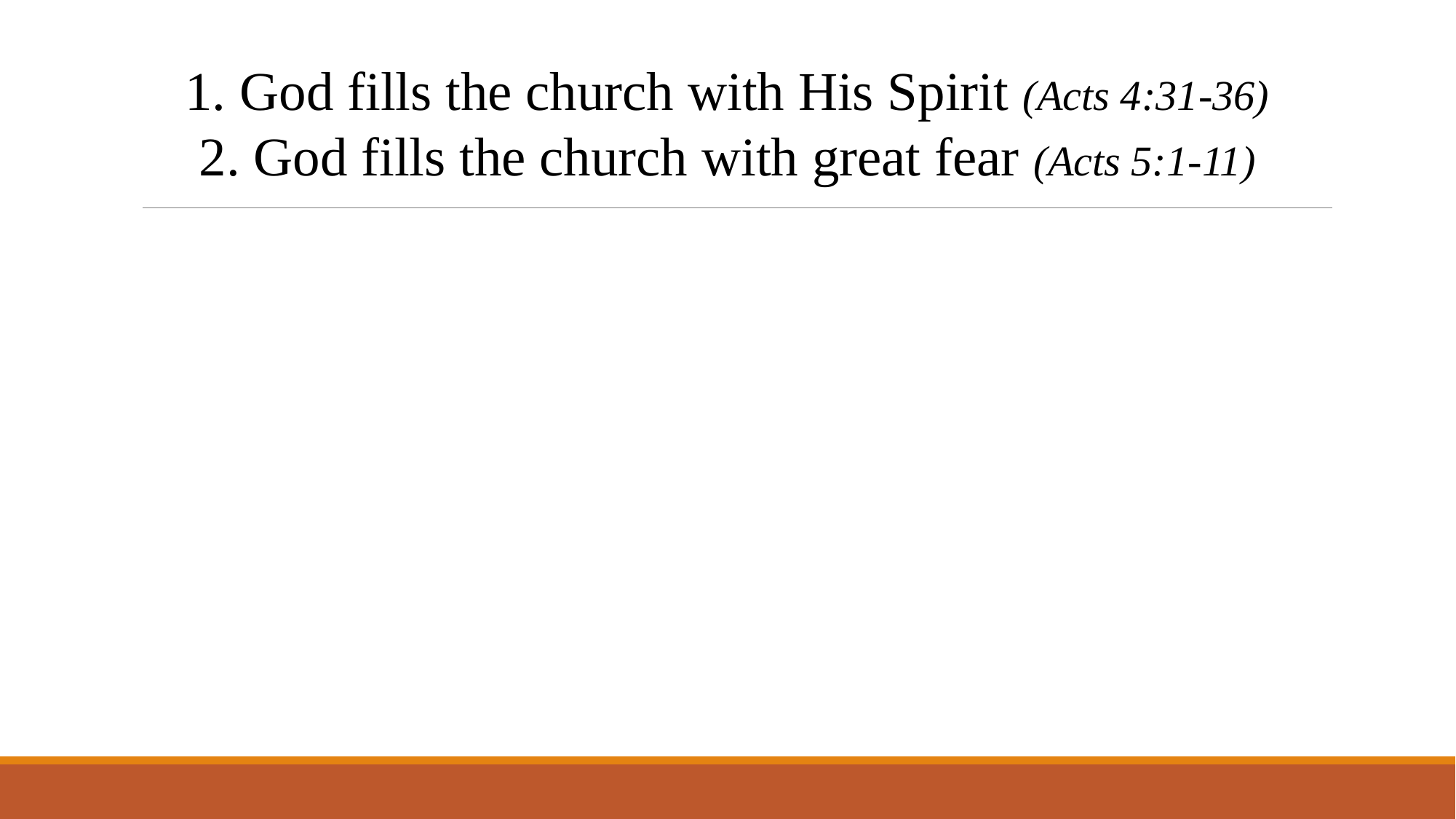

1. God fills the church with His Spirit (Acts 4:31-36)
2. God fills the church with great fear (Acts 5:1-11)